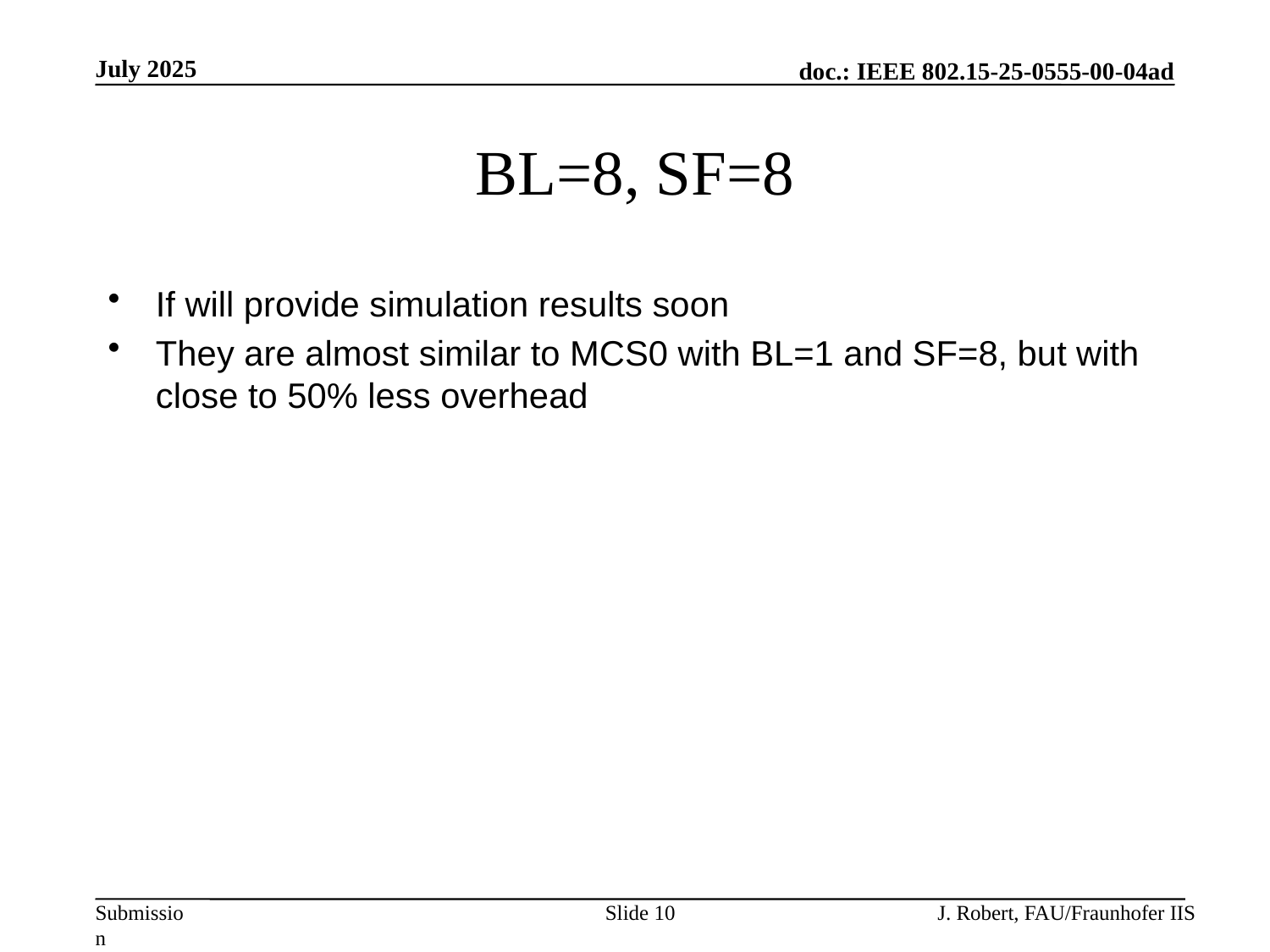

July 2025
# BL=8, SF=8
If will provide simulation results soon
They are almost similar to MCS0 with BL=1 and SF=8, but with close to 50% less overhead
Slide 10
J. Robert, FAU/Fraunhofer IIS